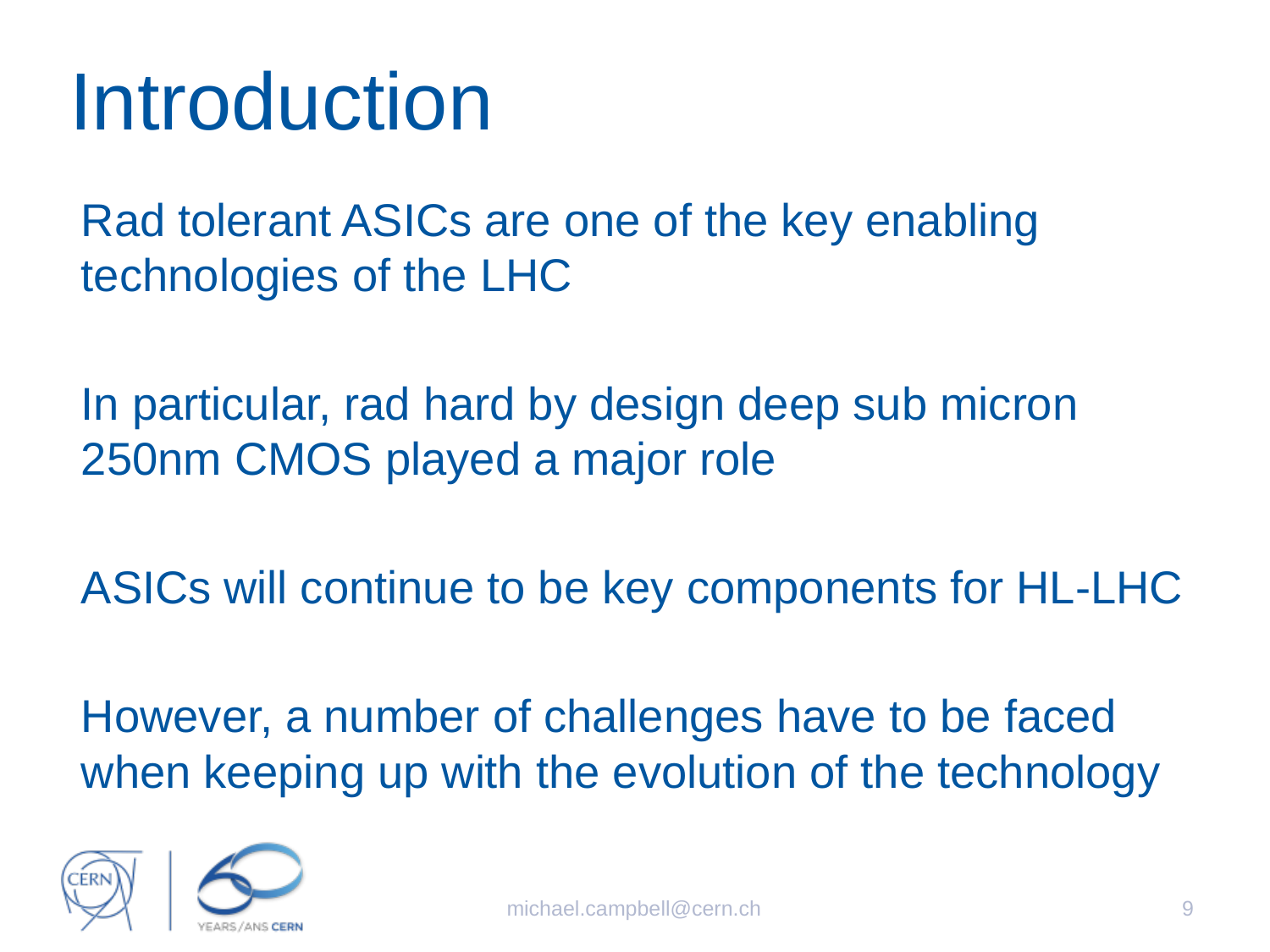

# Introduction
Rad tolerant ASICs are one of the key enabling technologies of the LHC

In particular, rad hard by design deep sub micron 250nm CMOS played a major role

ASICs will continue to be key components for HL-LHC

However, a number of challenges have to be faced when keeping up with the evolution of the technology

michael.campbell@cern.ch
9